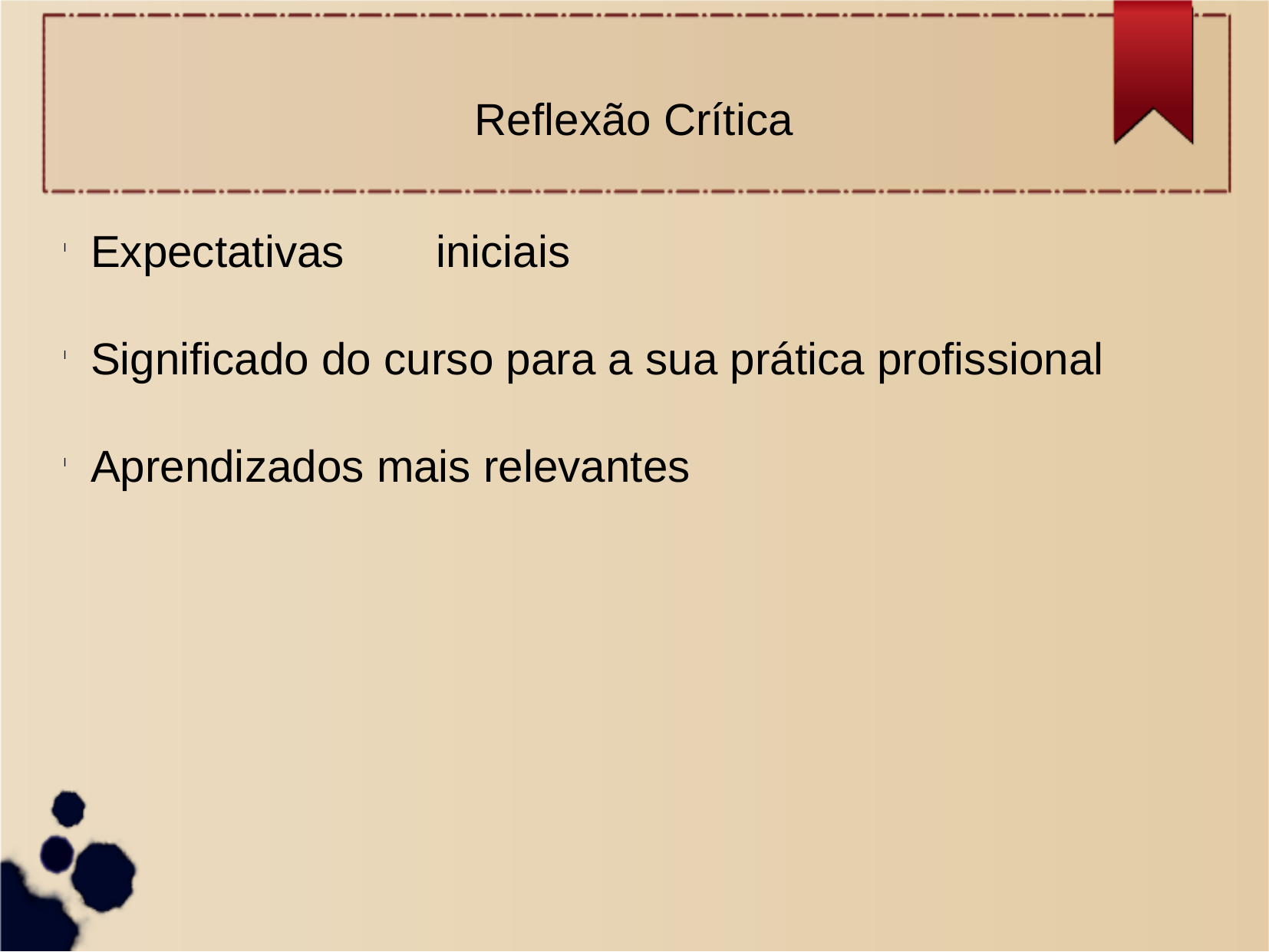

Reflexão Crítica
Expectativas	iniciais

Significado do curso para a sua prática profissional

Aprendizados mais relevantes